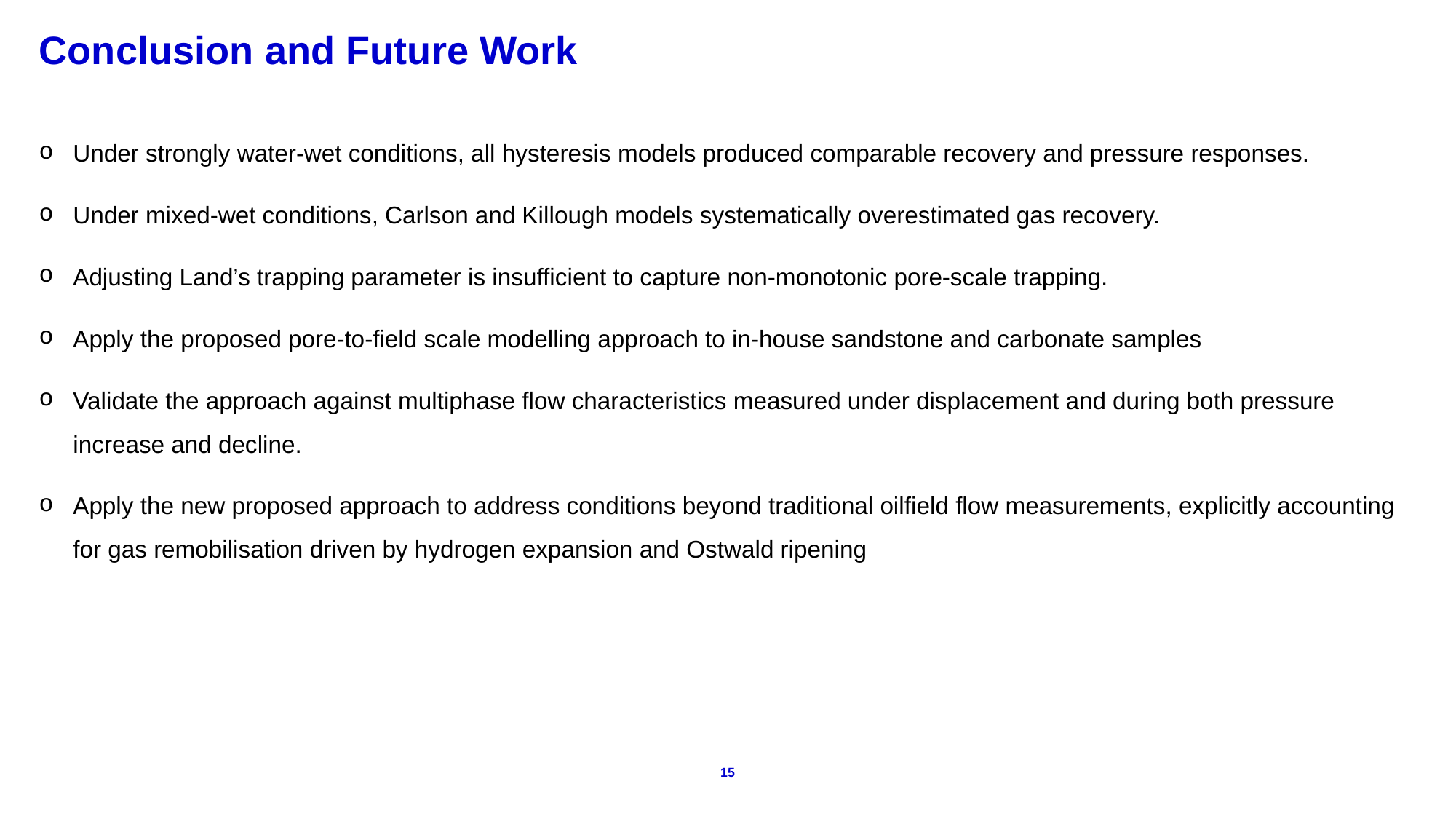

# Conclusion and Future Work
Under strongly water-wet conditions, all hysteresis models produced comparable recovery and pressure responses.
Under mixed-wet conditions, Carlson and Killough models systematically overestimated gas recovery.
Adjusting Land’s trapping parameter is insufficient to capture non-monotonic pore-scale trapping.
Apply the proposed pore-to-field scale modelling approach to in-house sandstone and carbonate samples
Validate the approach against multiphase flow characteristics measured under displacement and during both pressure increase and decline.
Apply the new proposed approach to address conditions beyond traditional oilfield flow measurements, explicitly accounting for gas remobilisation driven by hydrogen expansion and Ostwald ripening
15